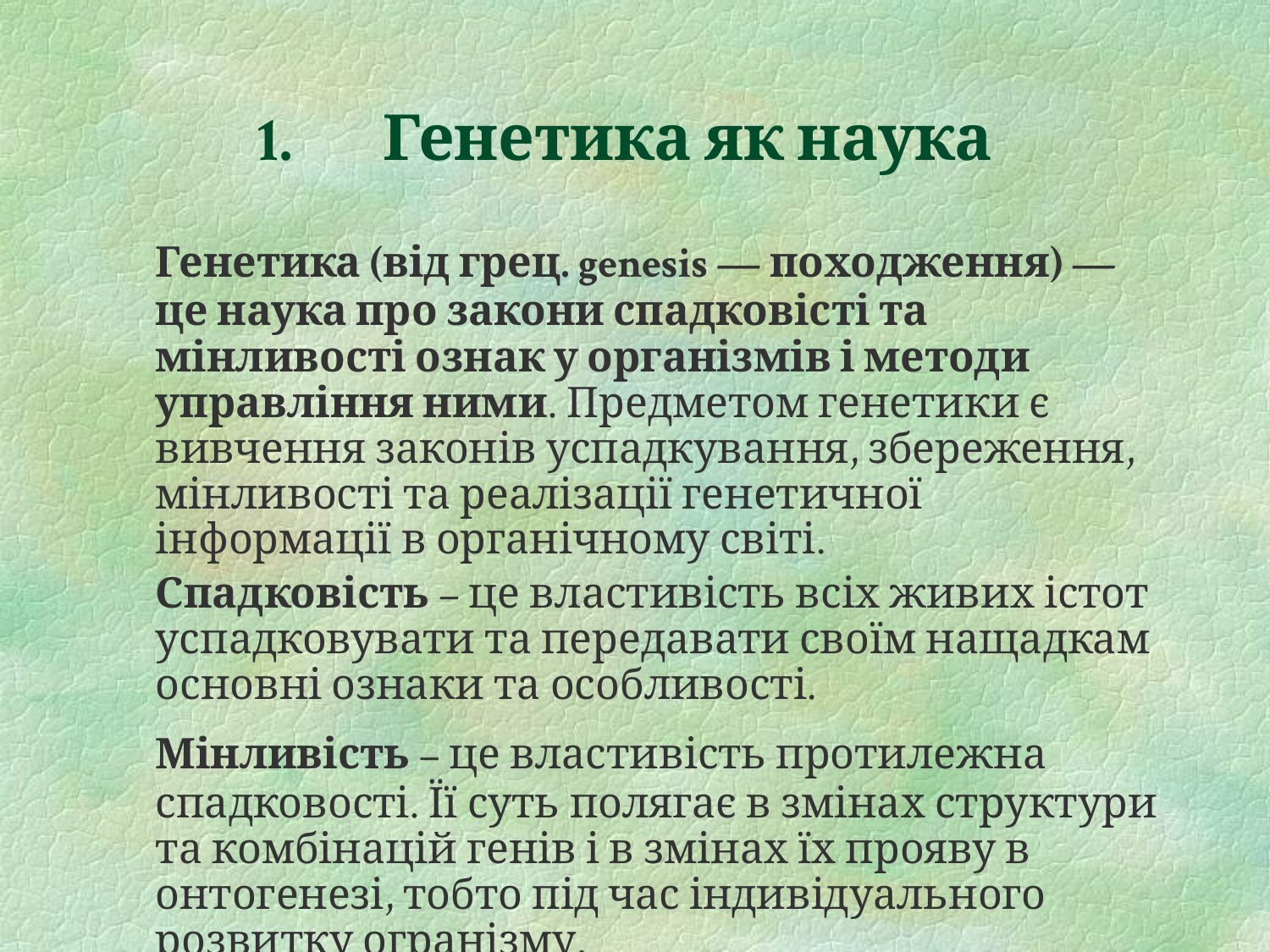

# 1.	Генетика як наука
	Генетика (від грец. genesis — походження) — це наука про закони спадковісті та мінливості ознак у організмів і методи управління ними. Предметом генетики є вивчення законів успадкування, збереження, мінливості та реалізації генетичної інформації в органічному світі.
	Спадковість – це властивість всіх живих істот успадковувати та передавати своїм нащадкам основні ознаки та особливості.
	Мінливість – це властивість протилежна спадковості. Її суть полягає в змінах структури та комбінацій генів і в змінах їх прояву в онтогенезі, тобто під час індивідуального розвитку огранізму.